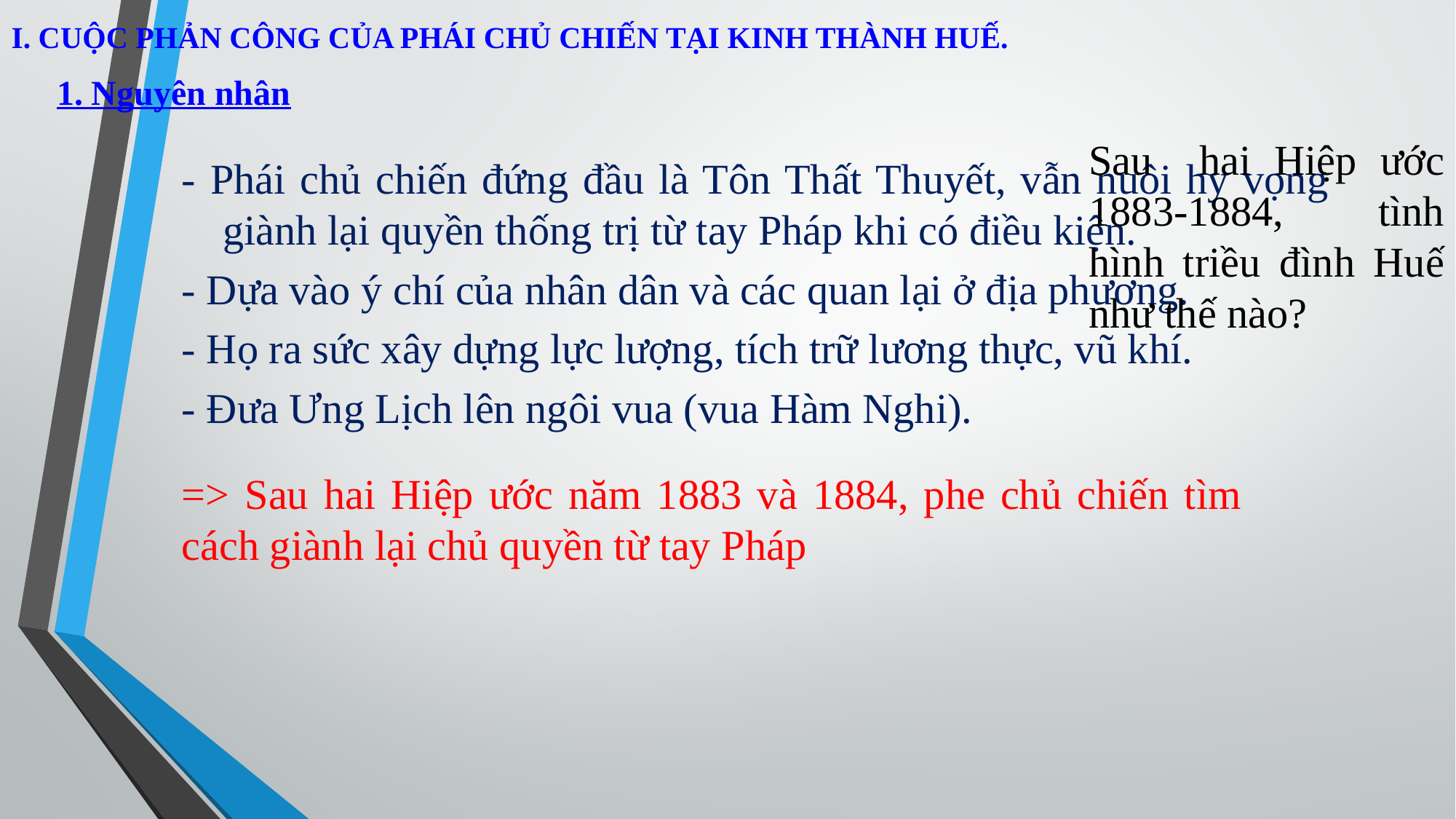

I. CUỘC PHẢN CÔNG CỦA PHÁI CHỦ CHIẾN TẠI KINH THÀNH HUẾ.
# 1. Nguyên nhân
Sau  hai Hiệp ước 1883-1884, tình hình triều đình Huế như thế nào?

- Phái chủ chiến đứng đầu là Tôn Thất Thuyết, vẫn nuôi hy vọng giành lại quyền thống trị từ tay Pháp khi có điều kiện.
- Dựa vào ý chí của nhân dân và các quan lại ở địa phương.
- Họ ra sức xây dựng lực lượng, tích trữ lương thực, vũ khí.
- Đưa Ưng Lịch lên ngôi vua (vua Hàm Nghi).
=> Sau hai Hiệp ước năm 1883 và 1884, phe chủ chiến tìm cách giành lại chủ quyền từ tay Pháp